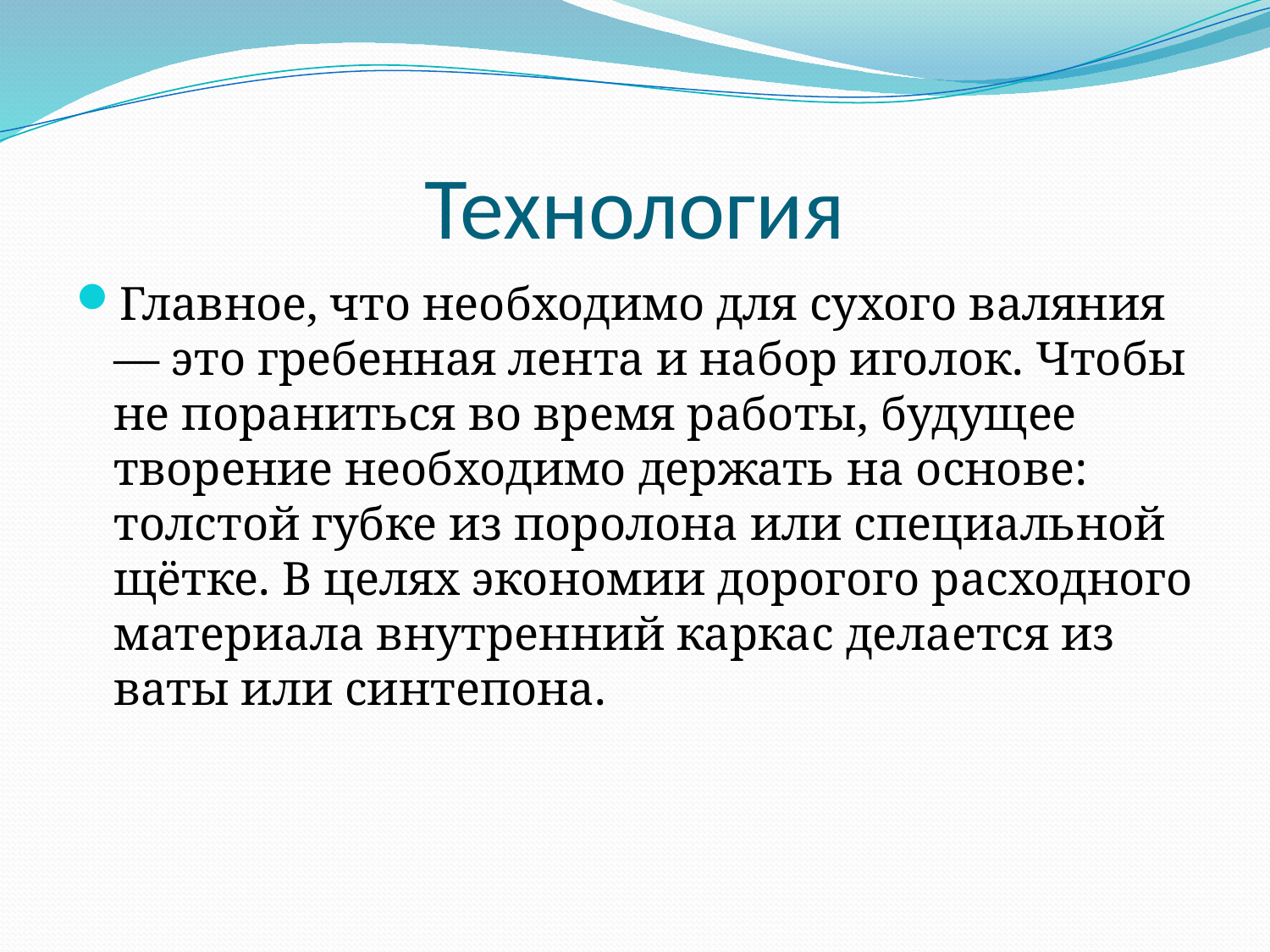

# Технология
Главное, что необходимо для сухого валяния — это гребенная лента и набор иголок. Чтобы не пораниться во время работы, будущее творение необходимо держать на основе: толстой губке из поролона или специальной щётке. В целях экономии дорогого расходного материала внутренний каркас делается из ваты или синтепона.